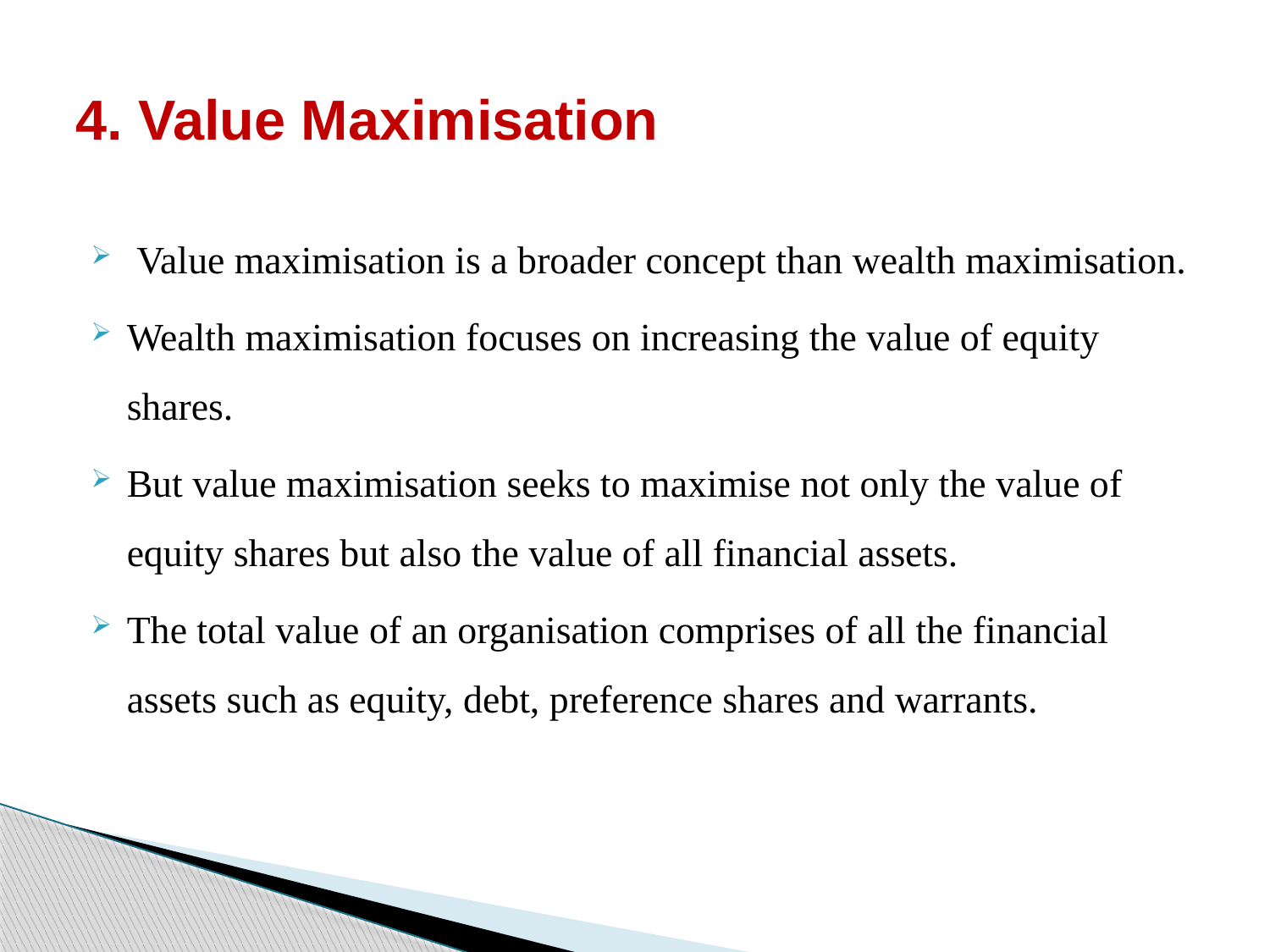

# 4. Value Maximisation
 Value maximisation is a broader concept than wealth maximisation.
Wealth maximisation focuses on increasing the value of equity shares.
But value maximisation seeks to maximise not only the value of equity shares but also the value of all financial assets.
The total value of an organisation comprises of all the financial assets such as equity, debt, preference shares and warrants.